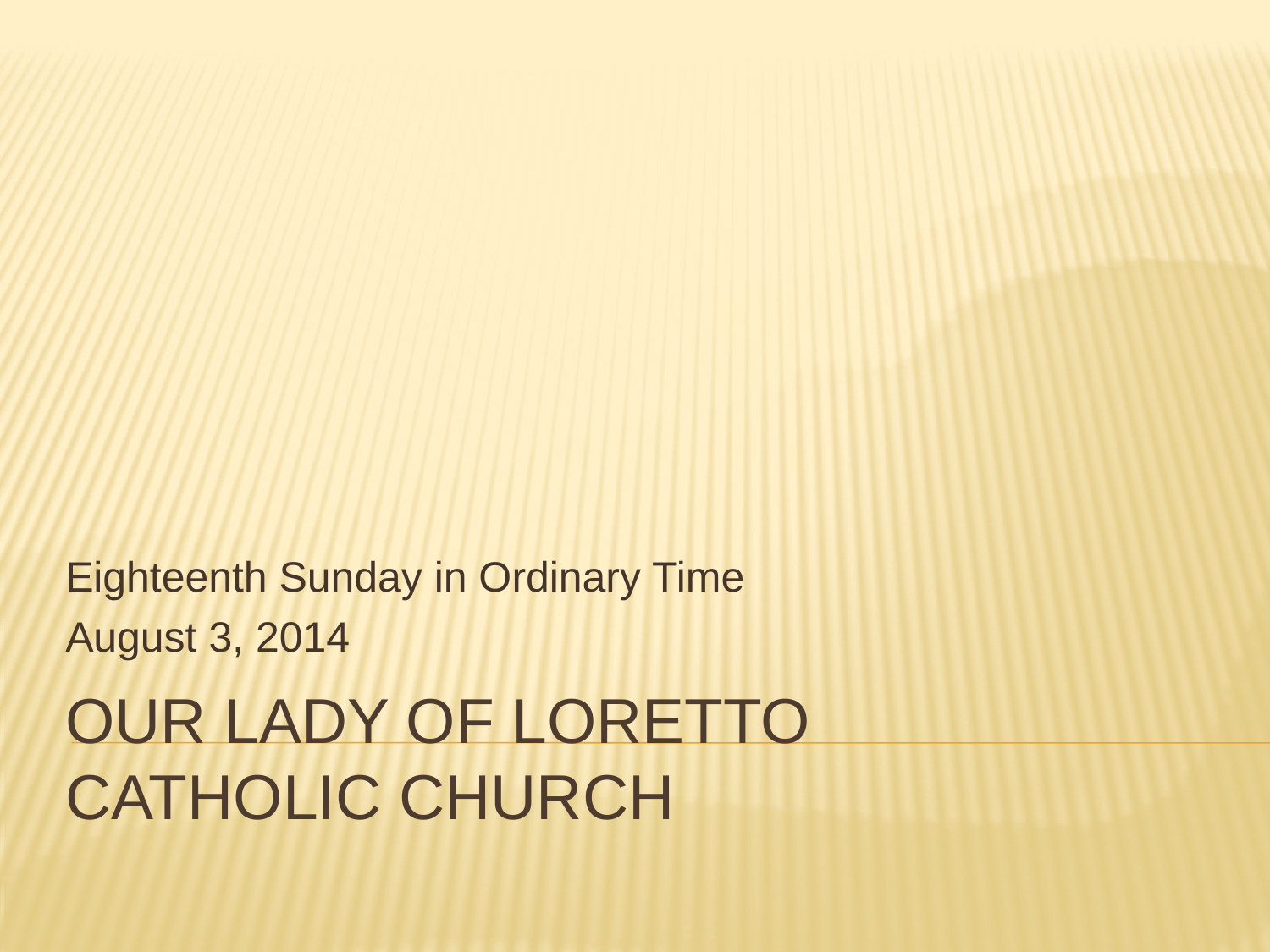

Eighteenth Sunday in Ordinary Time
August 3, 2014
# Our Lady of Loretto Catholic Church